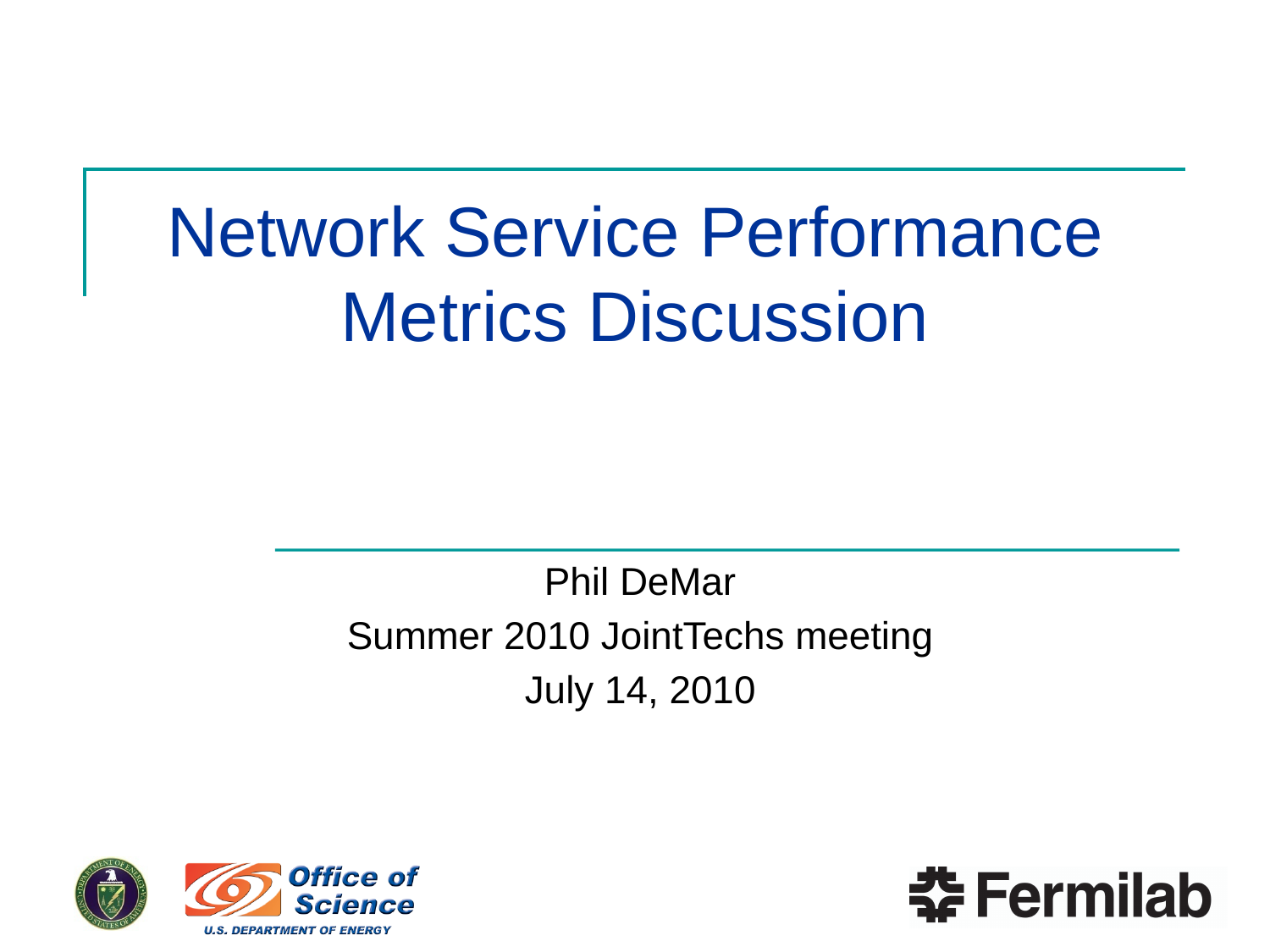

# Network Service Performance Metrics Discussion
Phil DeMar
Summer 2010 JointTechs meeting
July 14, 2010